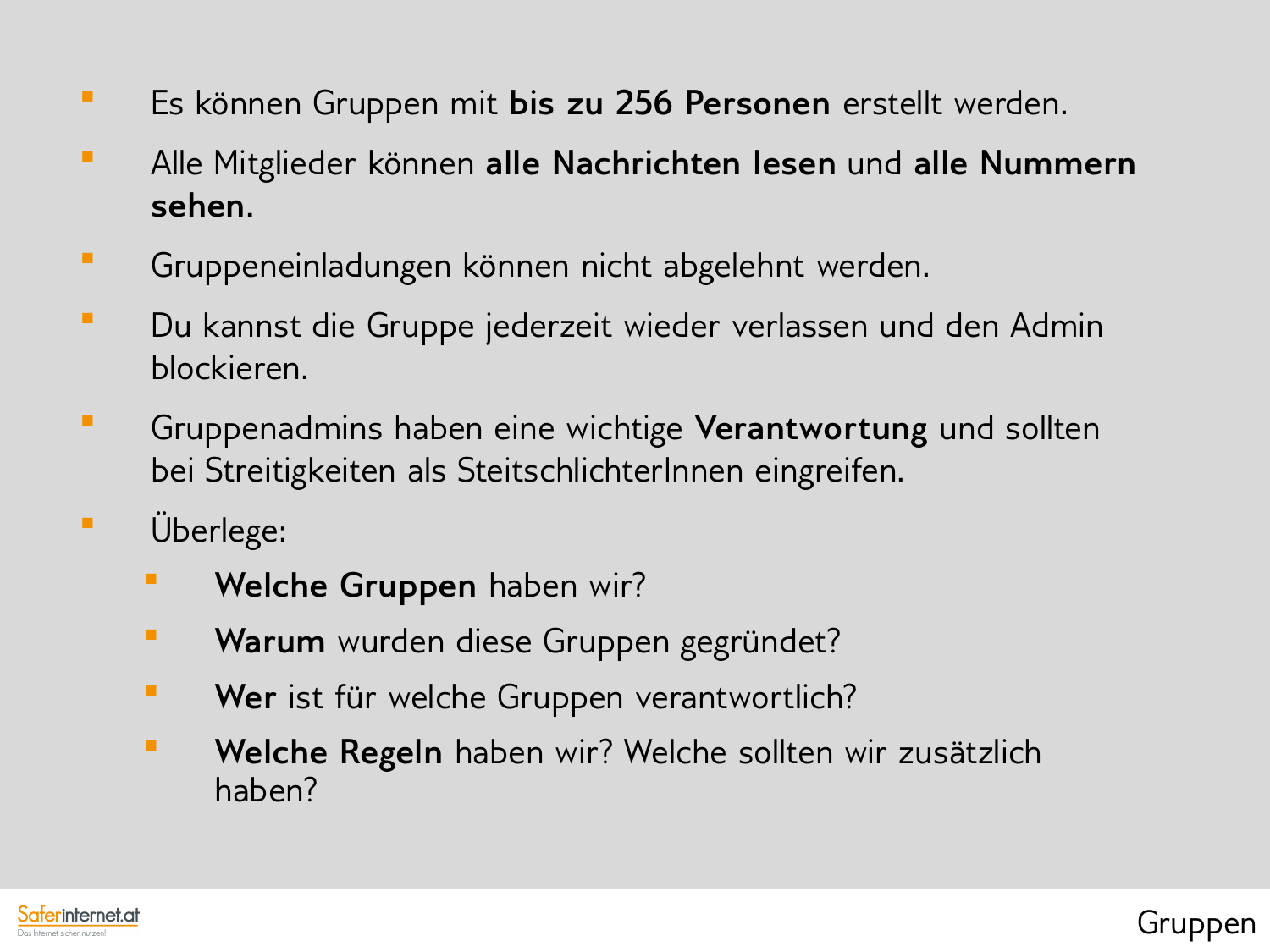

Es können Gruppen mit bis zu 256 Personen erstellt werden.
Alle Mitglieder können alle Nachrichten lesen und alle Nummern sehen.
Gruppeneinladungen können nicht abgelehnt werden.
Du kannst die Gruppe jederzeit wieder verlassen und den Admin blockieren.
Gruppenadmins haben eine wichtige Verantwortung und sollten bei Streitigkeiten als SteitschlichterInnen eingreifen.
Überlege:
Welche Gruppen haben wir?
Warum wurden diese Gruppen gegründet?
Wer ist für welche Gruppen verantwortlich?
Welche Regeln haben wir? Welche sollten wir zusätzlich haben?
Gruppen